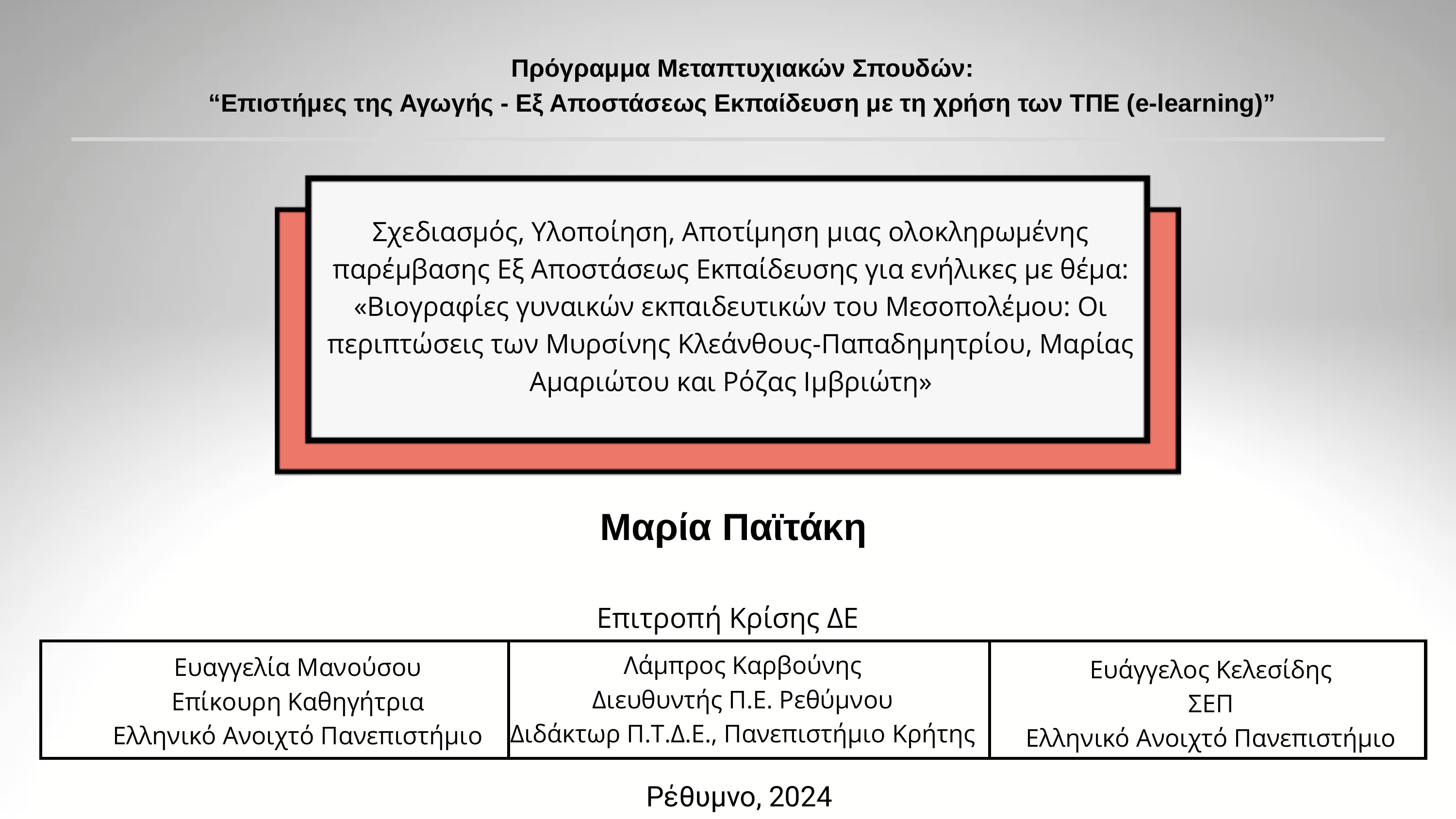

Πρόγραμμα Μεταπτυχιακών Σπουδών:
“Επιστήμες της Αγωγής - Εξ Αποστάσεως Εκπαίδευση με τη χρήση των ΤΠΕ (e-learning)”

Σχεδιασμός, Υλοποίηση, Αποτίμηση μιας ολοκληρωμένης παρέμβασης Εξ Αποστάσεως Εκπαίδευσης για ενήλικες με θέμα: «Βιογραφίες γυναικών εκπαιδευτικών του Μεσοπολέμου: Οι περιπτώσεις των Μυρσίνης Κλεάνθους-Παπαδημητρίου, Μαρίας Αμαριώτου και Ρόζας Ιμβριώτη»
Μαρία Παϊτάκη
Επιτροπή Κρίσης ΔΕ
|  |  |  |
| --- | --- | --- |
Λάμπρος Καρβούνης
Διευθυντής Π.Ε. Ρεθύμνου
Διδάκτωρ Π.Τ.Δ.Ε., Πανεπιστήμιο Κρήτης
Ευαγγελία Μανούσου
Επίκουρη Καθηγήτρια
Ελληνικό Ανοιχτό Πανεπιστήμιο
Ευάγγελος Κελεσίδης
ΣΕΠ
Ελληνικό Ανοιχτό Πανεπιστήμιο
Ρέθυμνο, 2024